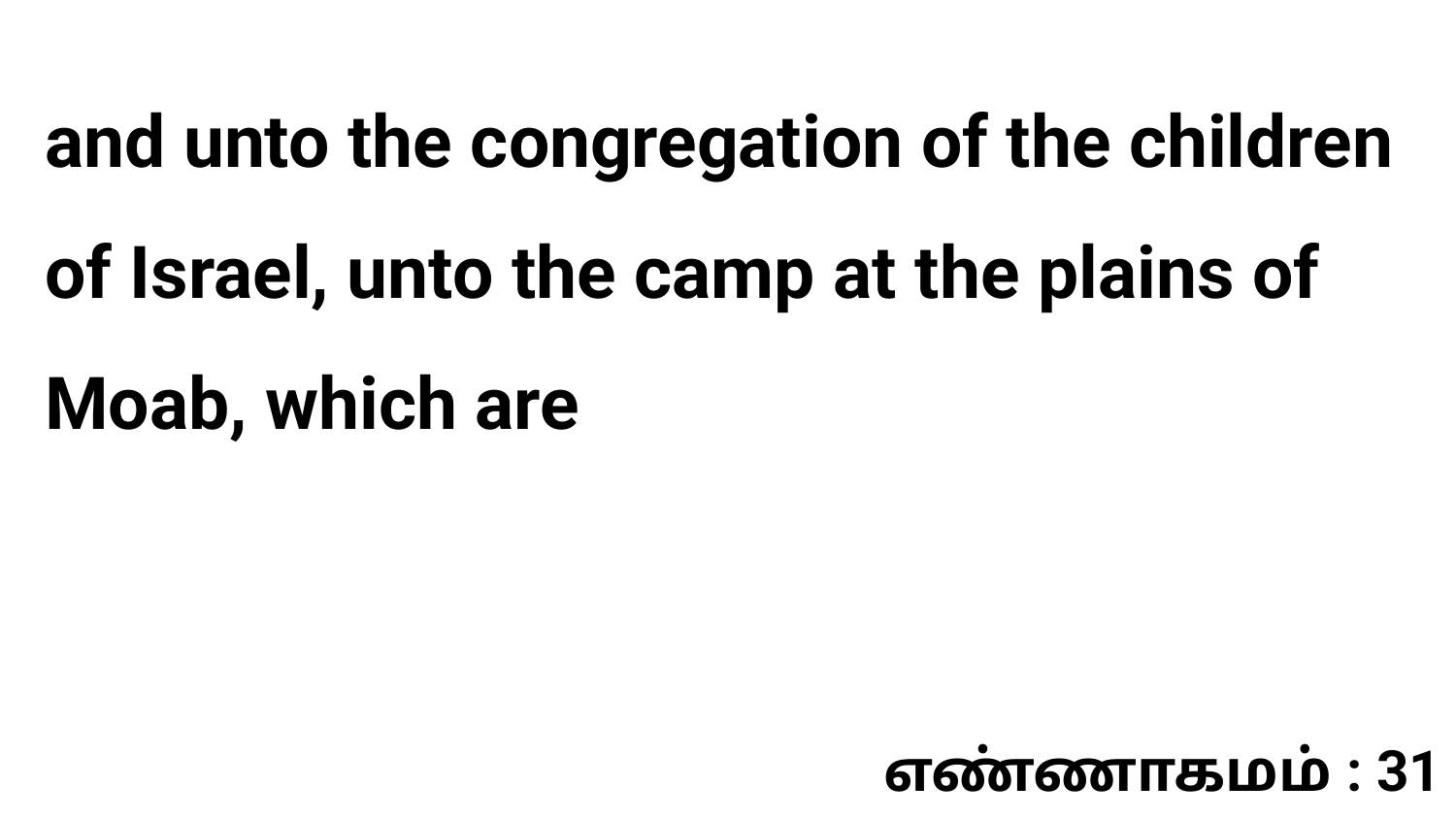

and unto the congregation of the children of Israel, unto the camp at the plains of Moab, which are
எண்ணாகமம் : 31